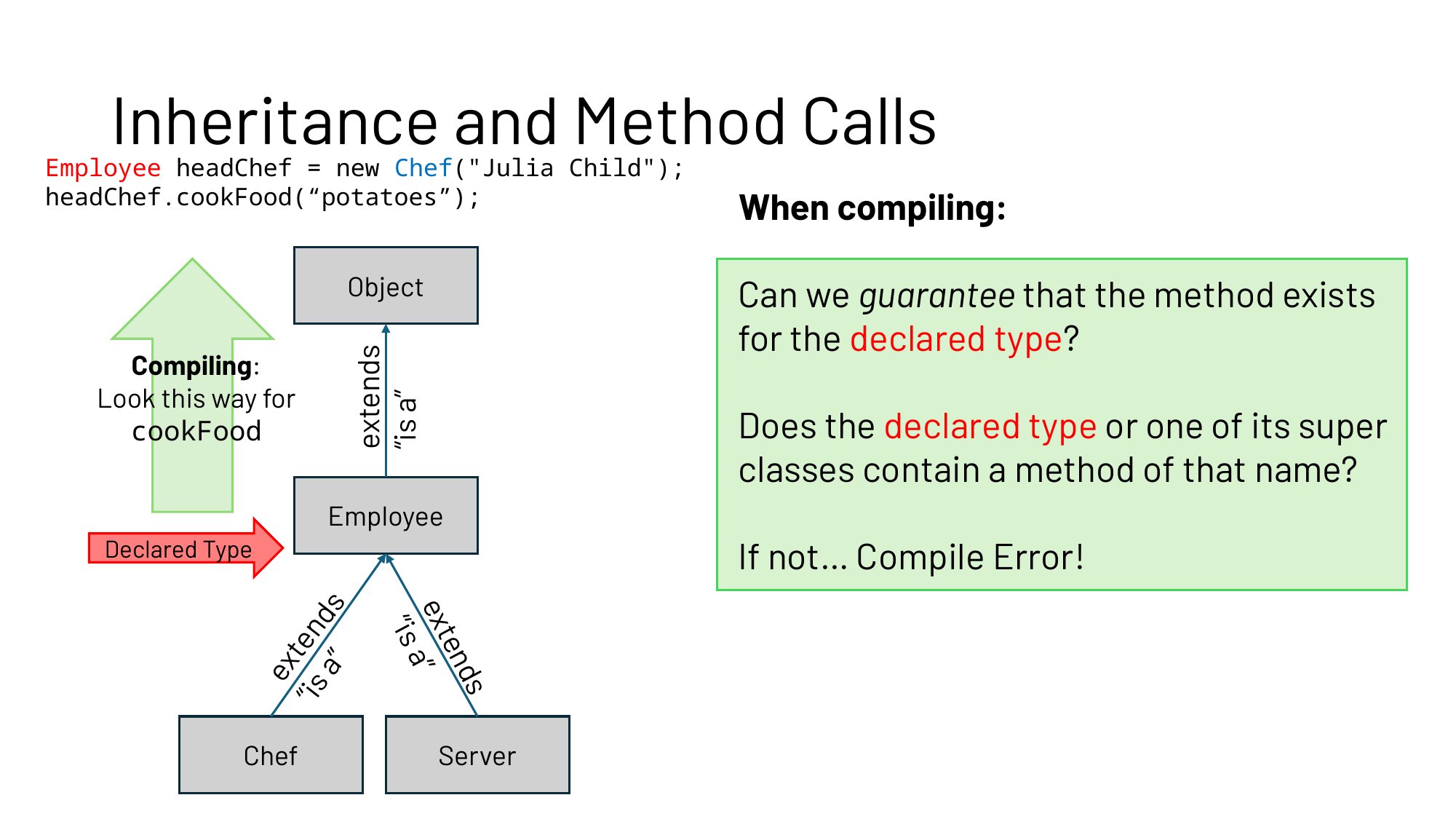

# Inheritance and Method Calls
Employee headChef = new Chef("Julia Child");
headChef.cookFood(“potatoes”);
When compiling:

Can we guarantee that the method exists for the declared type?

Does the declared type or one of its super classes contain a method of that name?

If not… Compile Error!

Object

Compiling:
Look this way for cookFood

extends
“is a”
Employee
Declared Type
extends
“is a”
extends
“is a”
Server
Chef